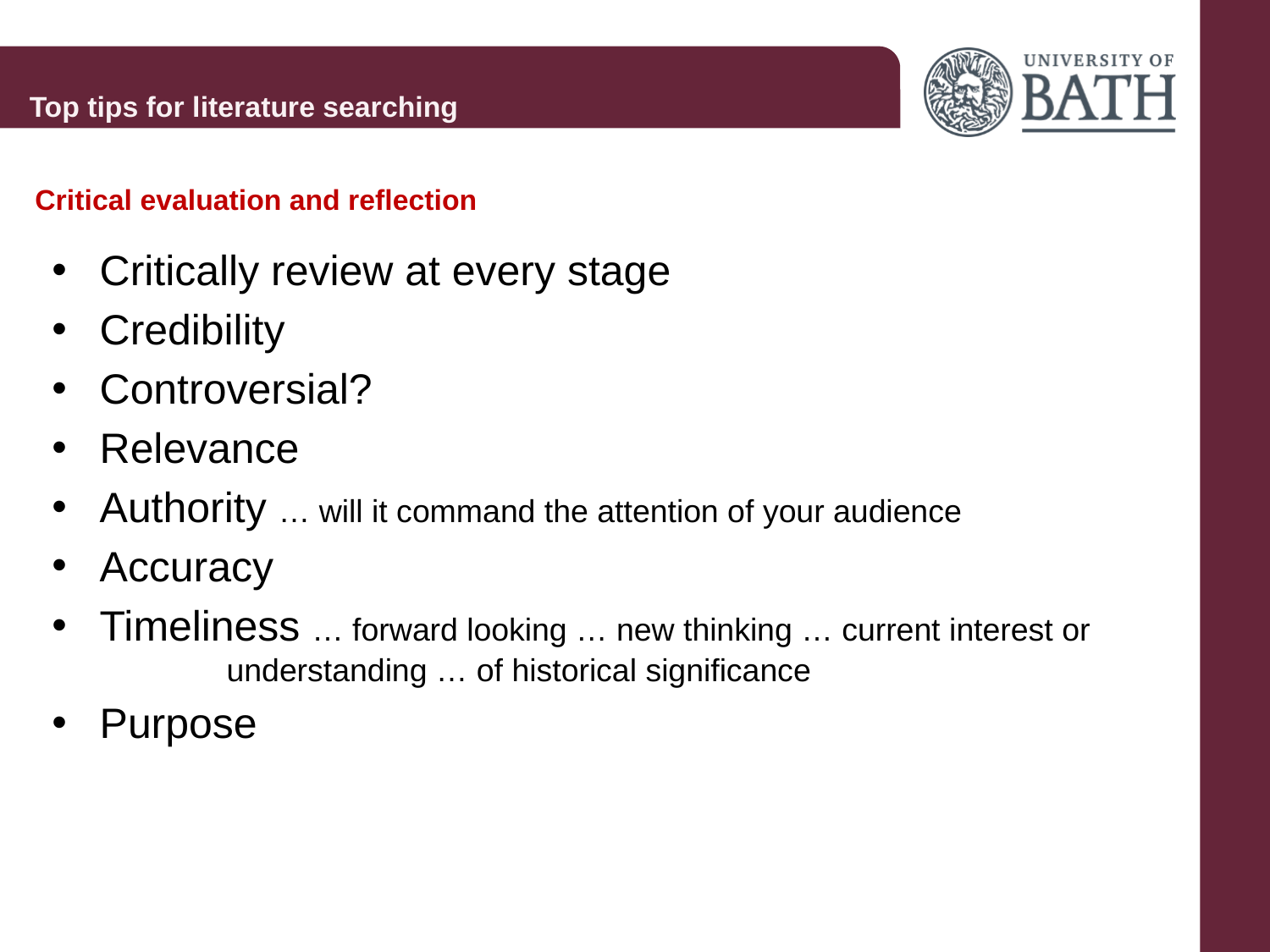

Top tips for literature searching
Critical evaluation and reflection
Critically review at every stage
Credibility
Controversial?
Relevance
Authority … will it command the attention of your audience
Accuracy
Timeliness … forward looking … new thinking … current interest or 		understanding … of historical significance
Purpose